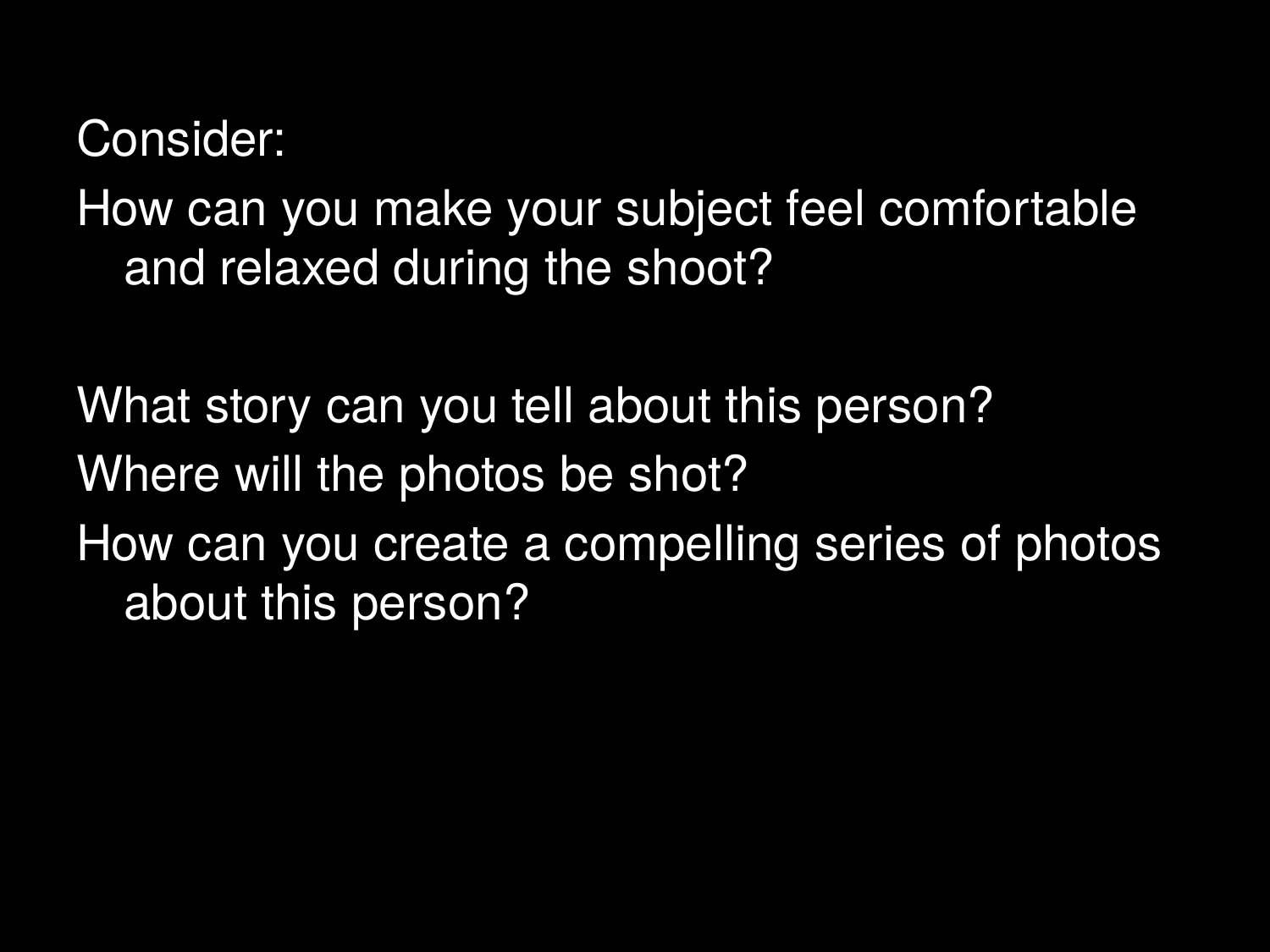

Consider:
How can you make your subject feel comfortable and relaxed during the shoot?

What story can you tell about this person?
Where will the photos be shot?
How can you create a compelling series of photos about this person?